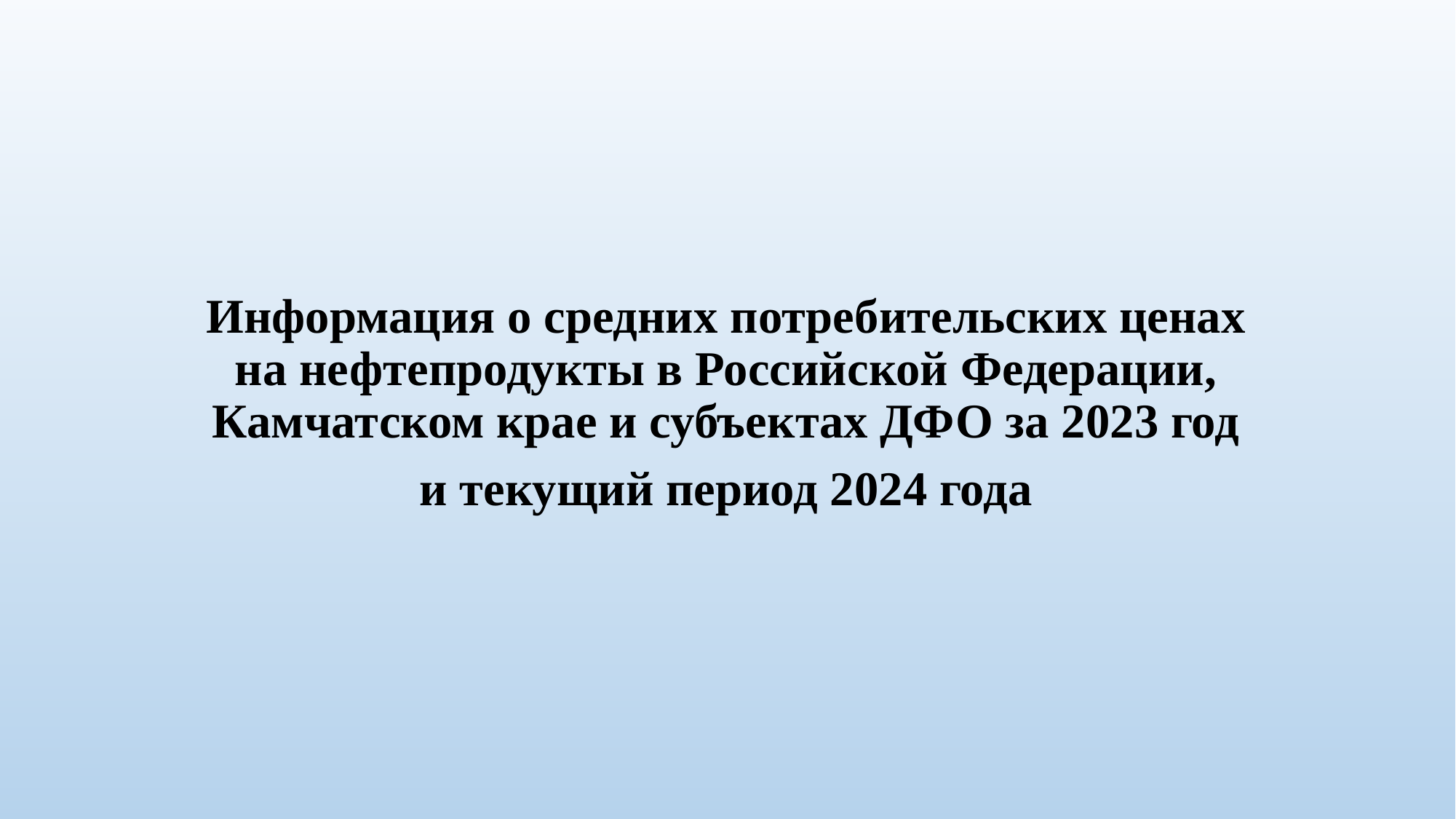

#

Информация о средних потребительских ценах на нефтепродукты в Российской Федерации, Камчатском крае и субъектах ДФО за 2023 год
и текущий период 2024 года